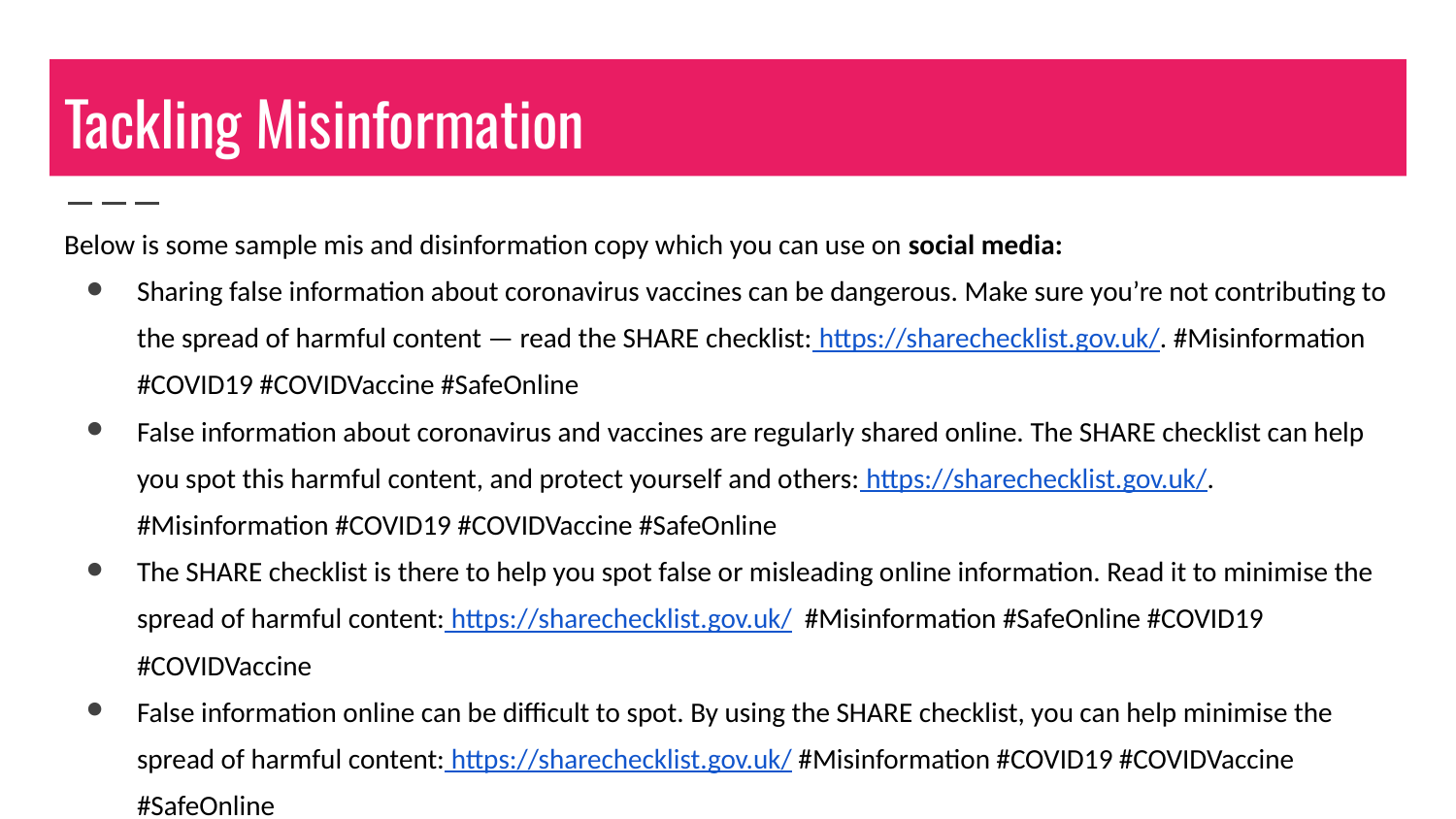

# Tackling Misinformation
Below is some sample mis and disinformation copy which you can use on social media:
Sharing false information about coronavirus vaccines can be dangerous. Make sure you’re not contributing to the spread of harmful content — read the SHARE checklist: https://sharechecklist.gov.uk/. #Misinformation #COVID19 #COVIDVaccine #SafeOnline
False information about coronavirus and vaccines are regularly shared online. The SHARE checklist can help you spot this harmful content, and protect yourself and others: https://sharechecklist.gov.uk/. #Misinformation #COVID19 #COVIDVaccine #SafeOnline
The SHARE checklist is there to help you spot false or misleading online information. Read it to minimise the spread of harmful content: https://sharechecklist.gov.uk/  #Misinformation #SafeOnline #COVID19 #COVIDVaccine
False information online can be difficult to spot. By using the SHARE checklist, you can help minimise the spread of harmful content: https://sharechecklist.gov.uk/ #Misinformation #COVID19 #COVIDVaccine #SafeOnline